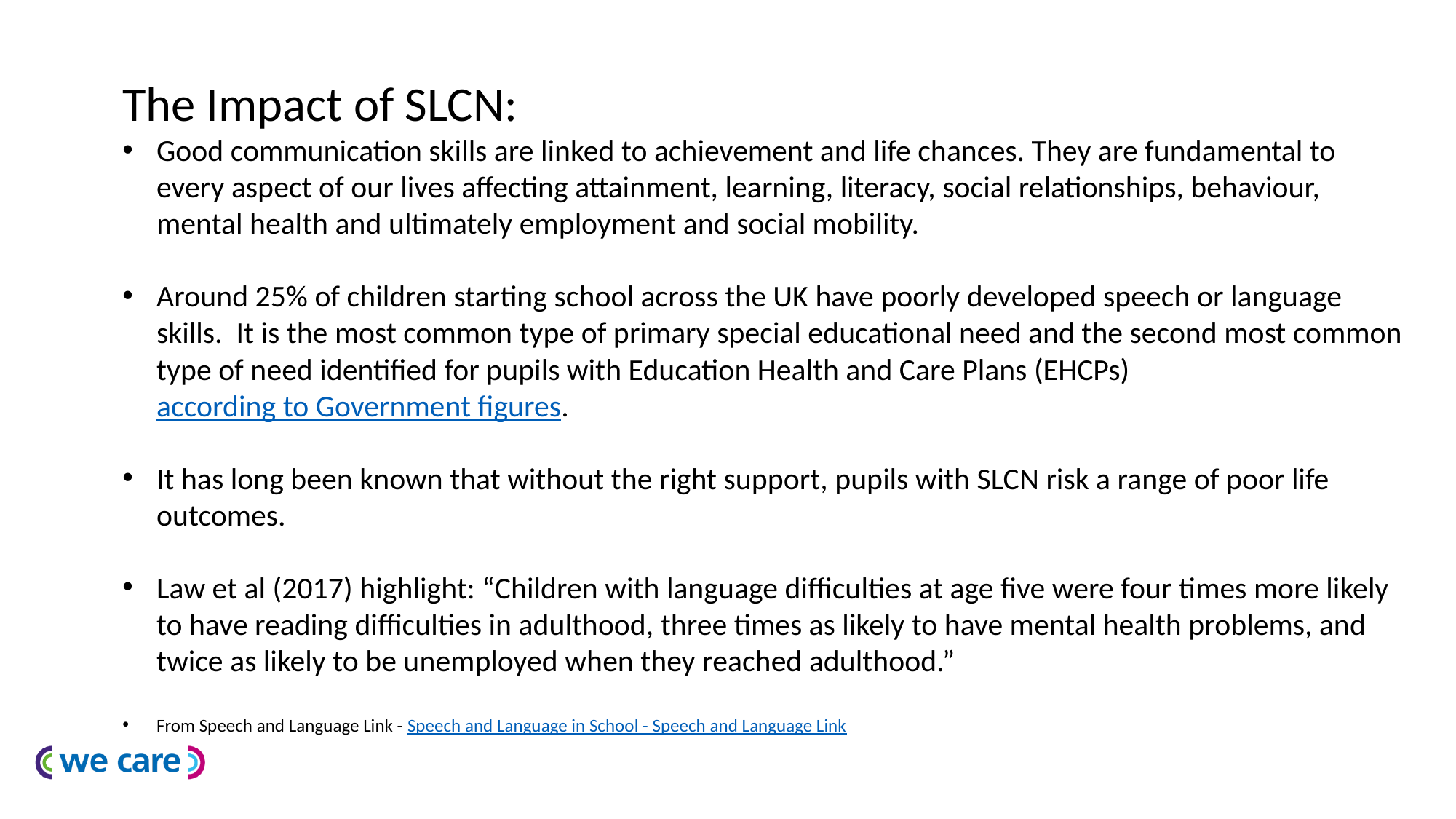

The Impact of SLCN:
Good communication skills are linked to achievement and life chances. They are fundamental to every aspect of our lives affecting attainment, learning, literacy, social relationships, behaviour, mental health and ultimately employment and social mobility.
Around 25% of children starting school across the UK have poorly developed speech or language skills.  It is the most common type of primary special educational need and the second most common type of need identified for pupils with Education Health and Care Plans (EHCPs) according to Government figures.

It has long been known that without the right support, pupils with SLCN risk a range of poor life outcomes.

Law et al (2017) highlight: “Children with language difficulties at age five were four times more likely to have reading difficulties in adulthood, three times as likely to have mental health problems, and twice as likely to be unemployed when they reached adulthood.”

From Speech and Language Link - Speech and Language in School - Speech and Language Link